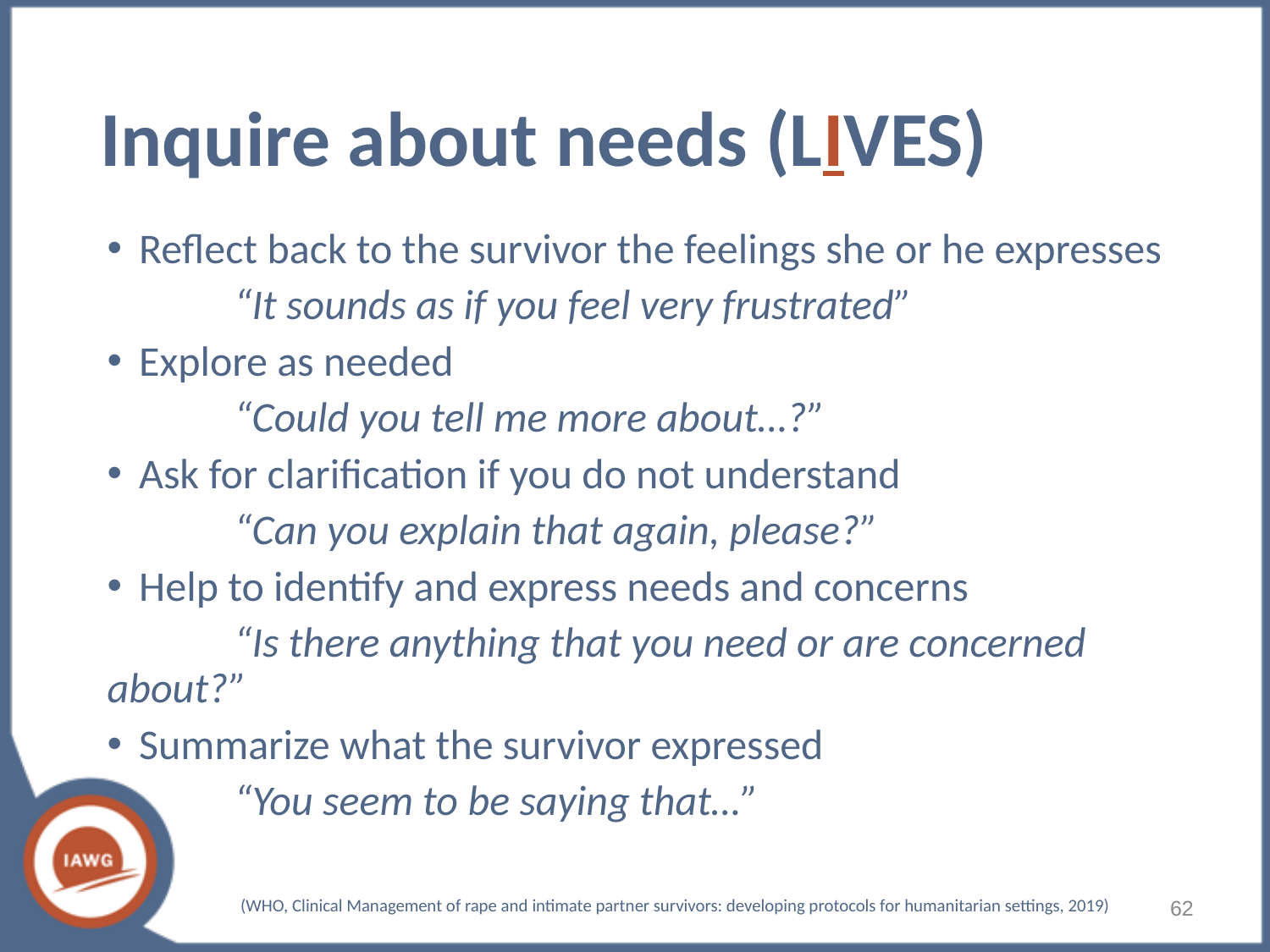

# Inquire about needs (LIVES)
Reflect back to the survivor the feelings she or he expresses
	“It sounds as if you feel very frustrated”
Explore as needed
	“Could you tell me more about…?”
Ask for clarification if you do not understand
	“Can you explain that again, please?”
Help to identify and express needs and concerns
	“Is there anything that you need or are concerned about?”
Summarize what the survivor expressed
	“You seem to be saying that…”

62
(WHO, Clinical Management of rape and intimate partner survivors: developing protocols for humanitarian settings, 2019)